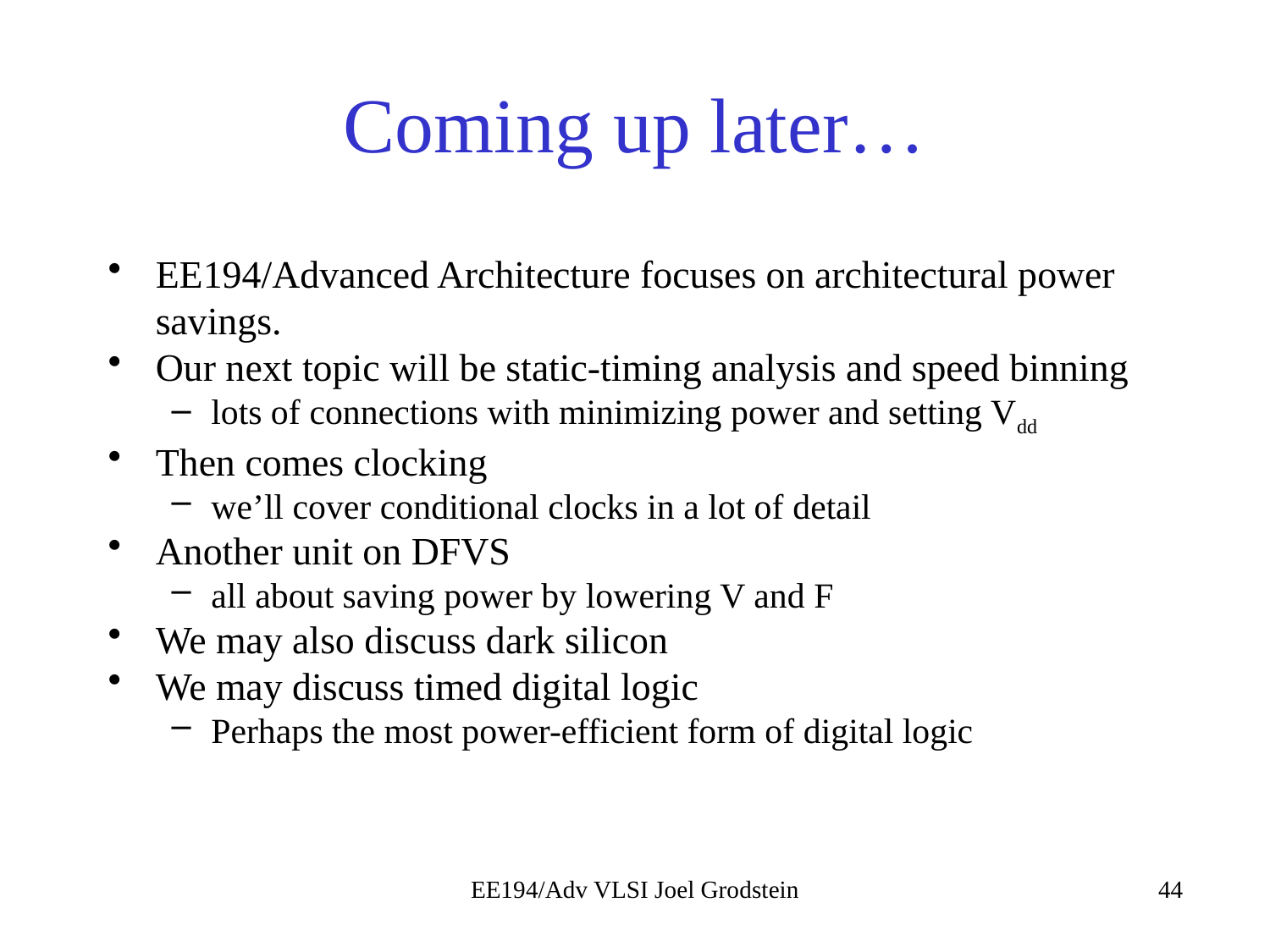

# Coming up later…
EE194/Advanced Architecture focuses on architectural power savings.
Our next topic will be static-timing analysis and speed binning
lots of connections with minimizing power and setting Vdd
Then comes clocking
we’ll cover conditional clocks in a lot of detail
Another unit on DFVS
all about saving power by lowering V and F
We may also discuss dark silicon
We may discuss timed digital logic
Perhaps the most power-efficient form of digital logic
EE194/Adv VLSI Joel Grodstein